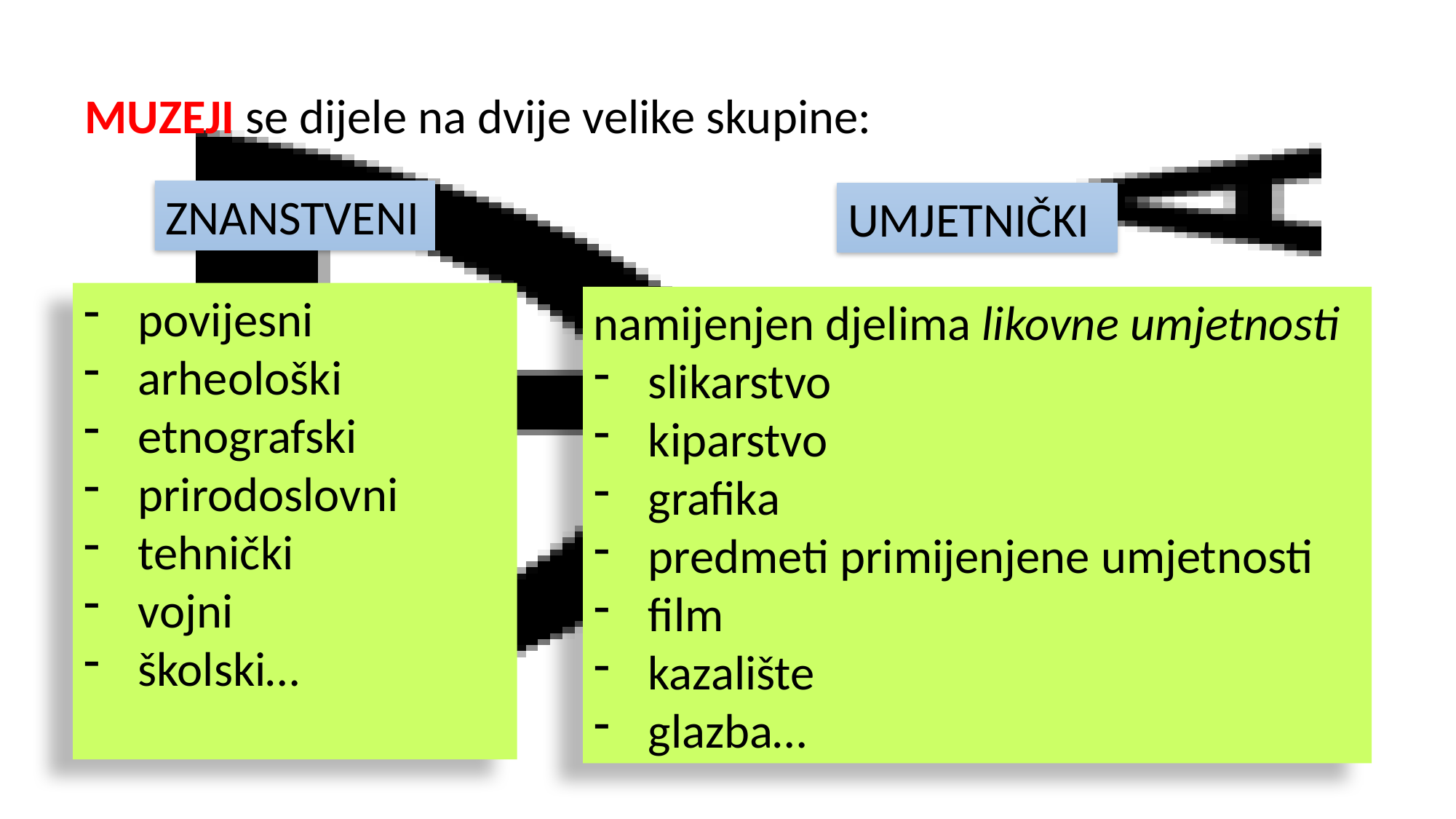

MUZEJI se dijele na dvije velike skupine:
ZNANSTVENI
UMJETNIČKI
povijesni
arheološki
etnografski
prirodoslovni
tehnički
vojni
školski…

namijenjen djelima likovne umjetnosti
slikarstvo
kiparstvo
grafika
predmeti primijenjene umjetnosti
film
kazalište
glazba…